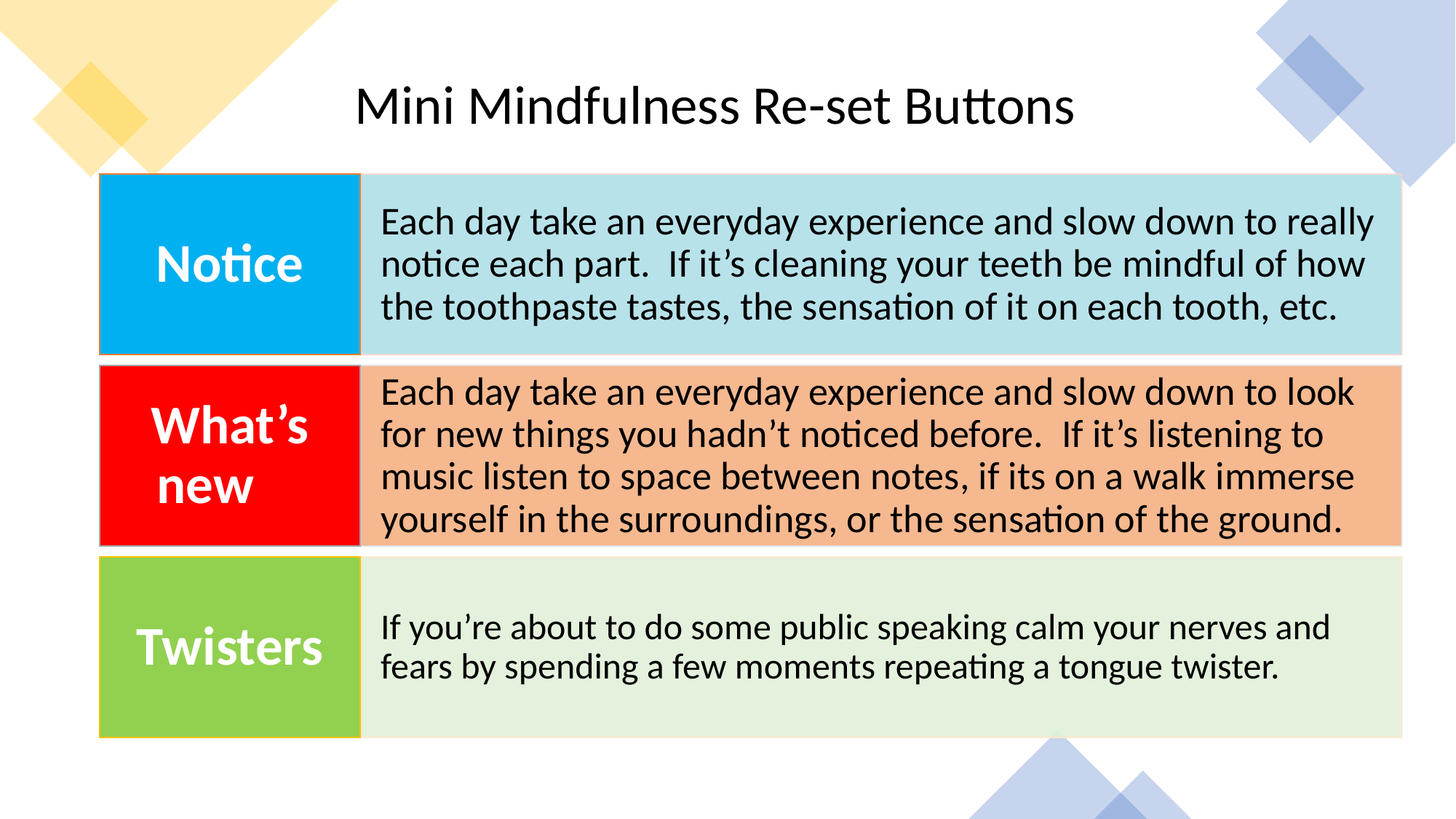

# Mini Mindfulness Re-set Buttons

Each day take an everyday experience and slow down to really notice each part.  If it’s cleaning your teeth be mindful of how the toothpaste tastes, the sensation of it on each tooth, etc.
 Notice
Each day take an everyday experience and slow down to look for new things you hadn’t noticed before.  If it’s listening to music listen to space between notes, if its on a walk immerse yourself in the surroundings, or the sensation of the ground.
What’s new
If you’re about to do some public speaking calm your nerves and fears by spending a few moments repeating a tongue twister.
Twisters